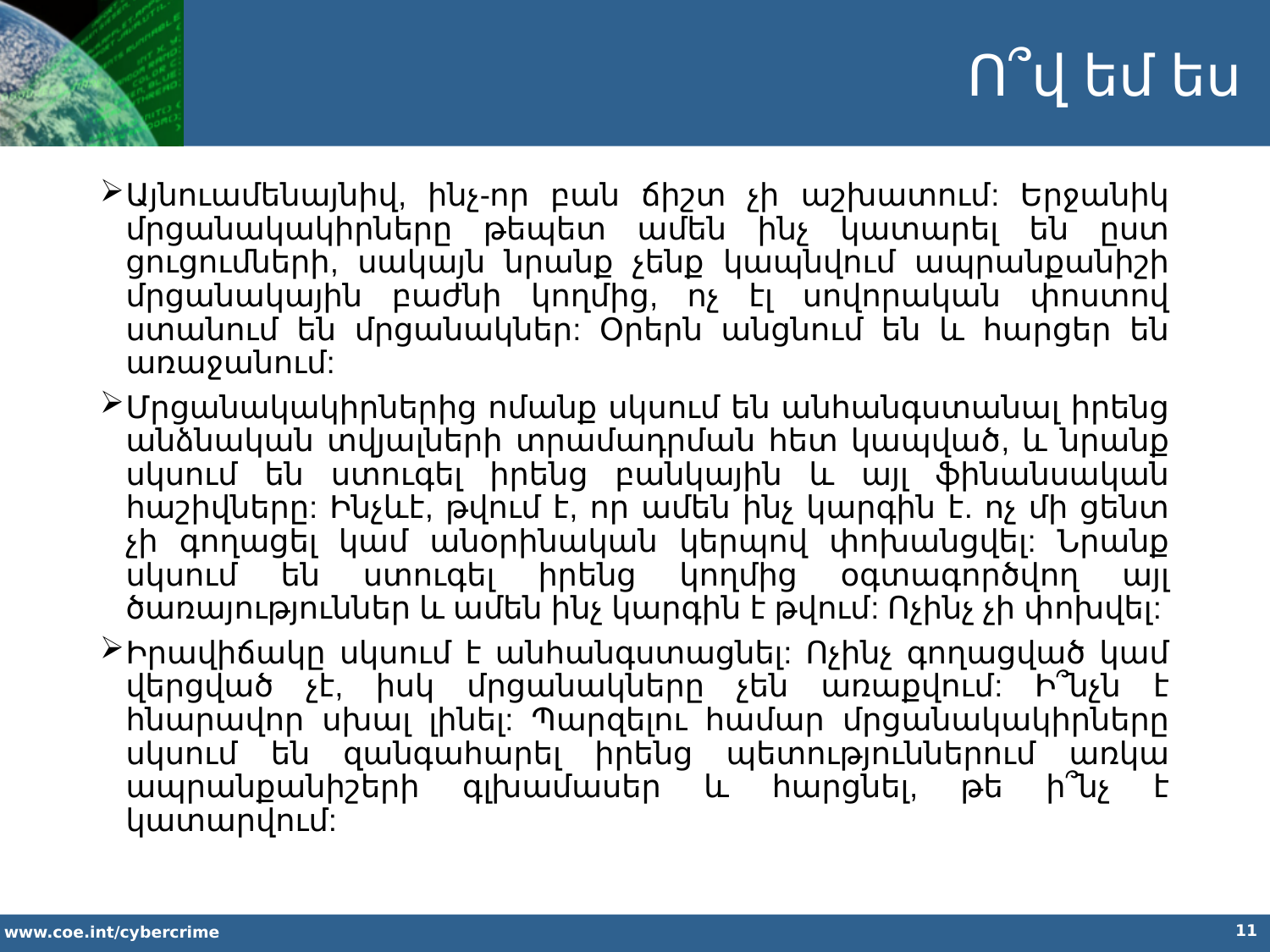

Ո՞վ եմ ես
Այնուամենայնիվ, ինչ-որ բան ճիշտ չի աշխատում: Երջանիկ մրցանակակիրները թեպետ ամեն ինչ կատարել են ըստ ցուցումների, սակայն նրանք չենք կապնվում ապրանքանիշի մրցանակային բաժնի կողմից, ոչ էլ սովորական փոստով ստանում են մրցանակներ: Օրերն անցնում են և հարցեր են առաջանում:
Մրցանակակիրներից ոմանք սկսում են անհանգստանալ իրենց անձնական տվյալների տրամադրման հետ կապված, և նրանք սկսում են ստուգել իրենց բանկային և այլ ֆինանսական հաշիվները: Ինչևէ, թվում է, որ ամեն ինչ կարգին է. ոչ մի ցենտ չի գողացել կամ անօրինական կերպով փոխանցվել: Նրանք սկսում են ստուգել իրենց կողմից օգտագործվող այլ ծառայություններ և ամեն ինչ կարգին է թվում: Ոչինչ չի փոխվել:
Իրավիճակը սկսում է անհանգստացնել: Ոչինչ գողացված կամ վերցված չէ, իսկ մրցանակները չեն առաքվում: Ի՞նչն է հնարավոր սխալ լինել: Պարզելու համար մրցանակակիրները սկսում են զանգահարել իրենց պետություններում առկա ապրանքանիշերի գլխամասեր և հարցնել, թե ի՞նչ է կատարվում:

11